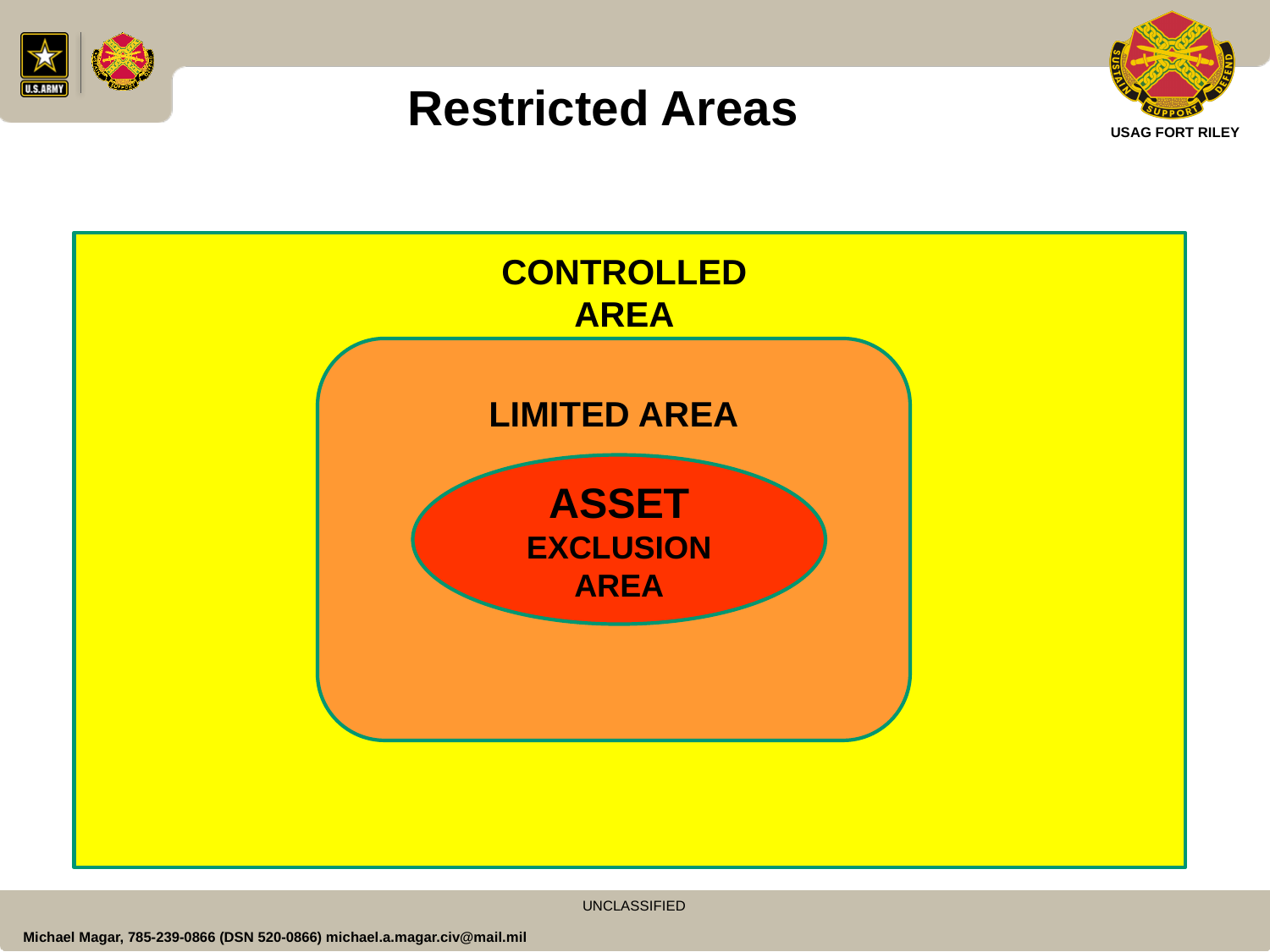

Restricted Areas

CONTROLLED AREA
LIMITED AREA

ASSET
EXCLUSION AREA